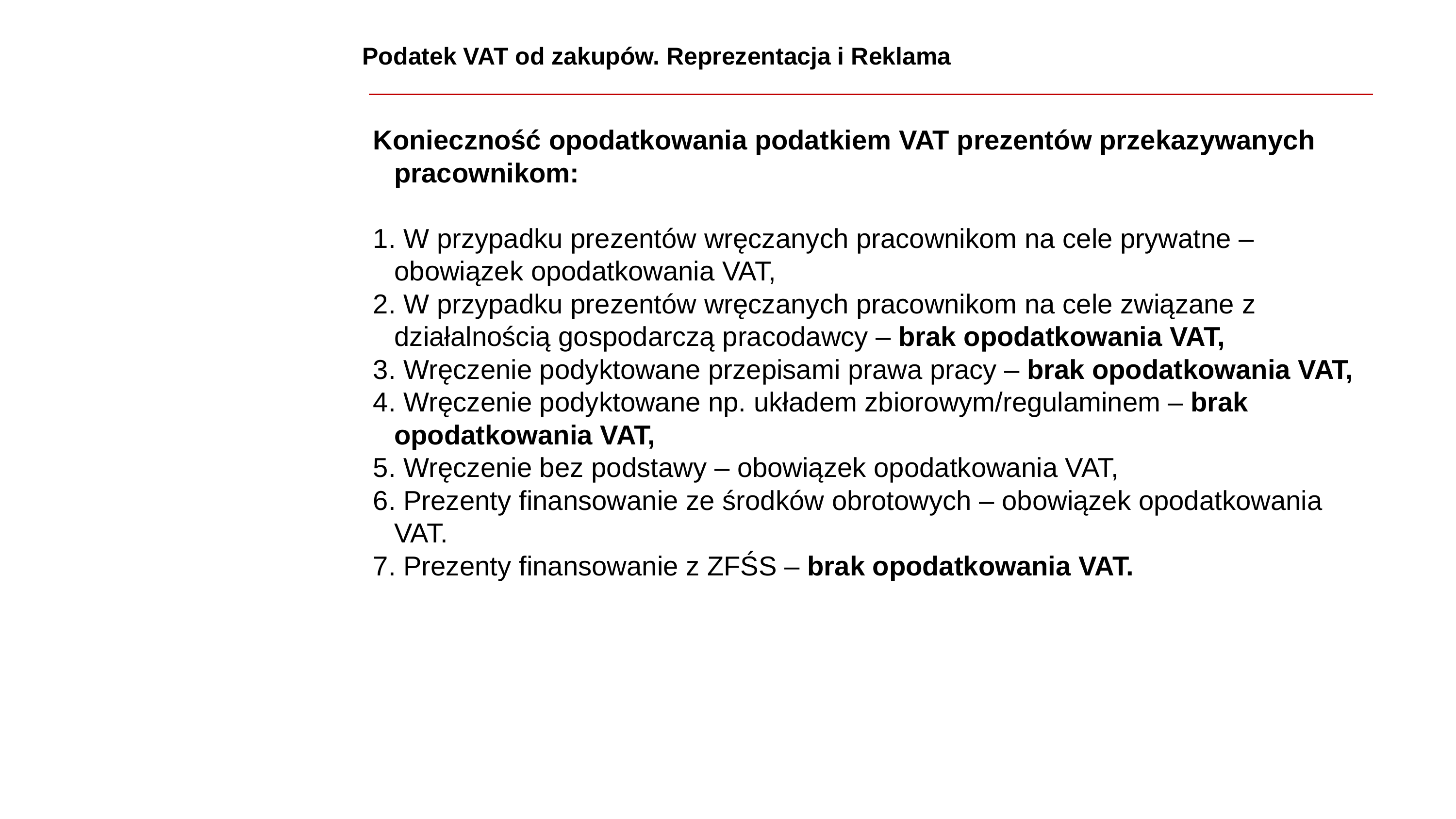

Podatek VAT od zakupów. Reprezentacja i Reklama
Konieczność opodatkowania podatkiem VAT prezentów przekazywanych pracownikom:
 W przypadku prezentów wręczanych pracownikom na cele prywatne – obowiązek opodatkowania VAT,
 W przypadku prezentów wręczanych pracownikom na cele związane z działalnością gospodarczą pracodawcy – brak opodatkowania VAT,
 Wręczenie podyktowane przepisami prawa pracy – brak opodatkowania VAT,
 Wręczenie podyktowane np. układem zbiorowym/regulaminem – brak opodatkowania VAT,
 Wręczenie bez podstawy – obowiązek opodatkowania VAT,
 Prezenty finansowanie ze środków obrotowych – obowiązek opodatkowania VAT.
 Prezenty finansowanie z ZFŚS – brak opodatkowania VAT.